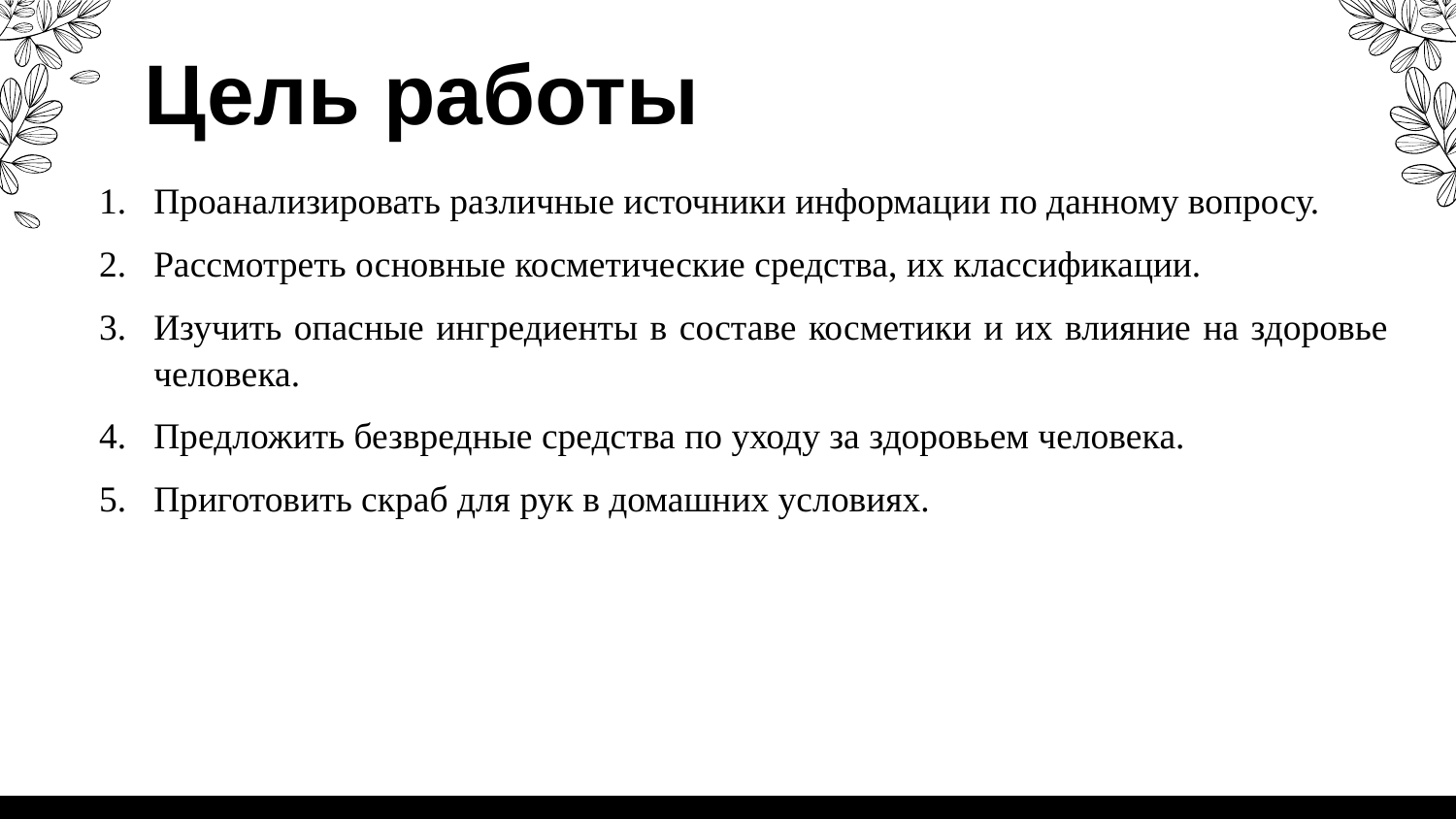

Цель работы
Проанализировать различные источники информации по данному вопросу.
Рассмотреть основные косметические средства, их классификации.
Изучить опасные ингредиенты в составе косметики и их влияние на здоровье человека.
Предложить безвредные средства по уходу за здоровьем человека.
Приготовить скраб для рук в домашних условиях.